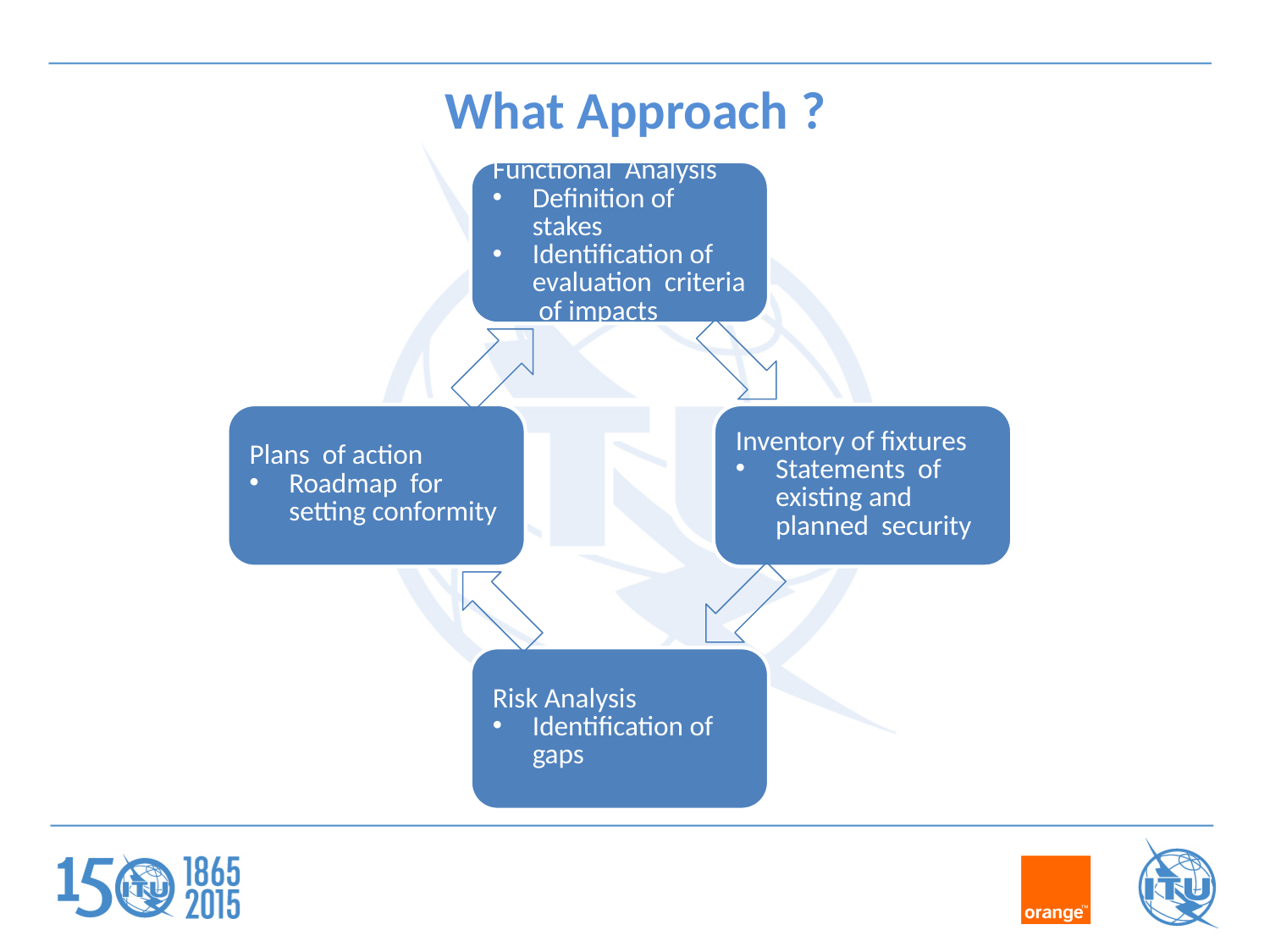

# What Approach ?
Functional  Analysis
Definition of stakes
Statements  of existing and planned  security
Risk Analysis
Roadmap  for setting conformity
Identification of evaluation  criteria  of impacts
Inventory of fixtures
Plans  of action
Identification of gaps